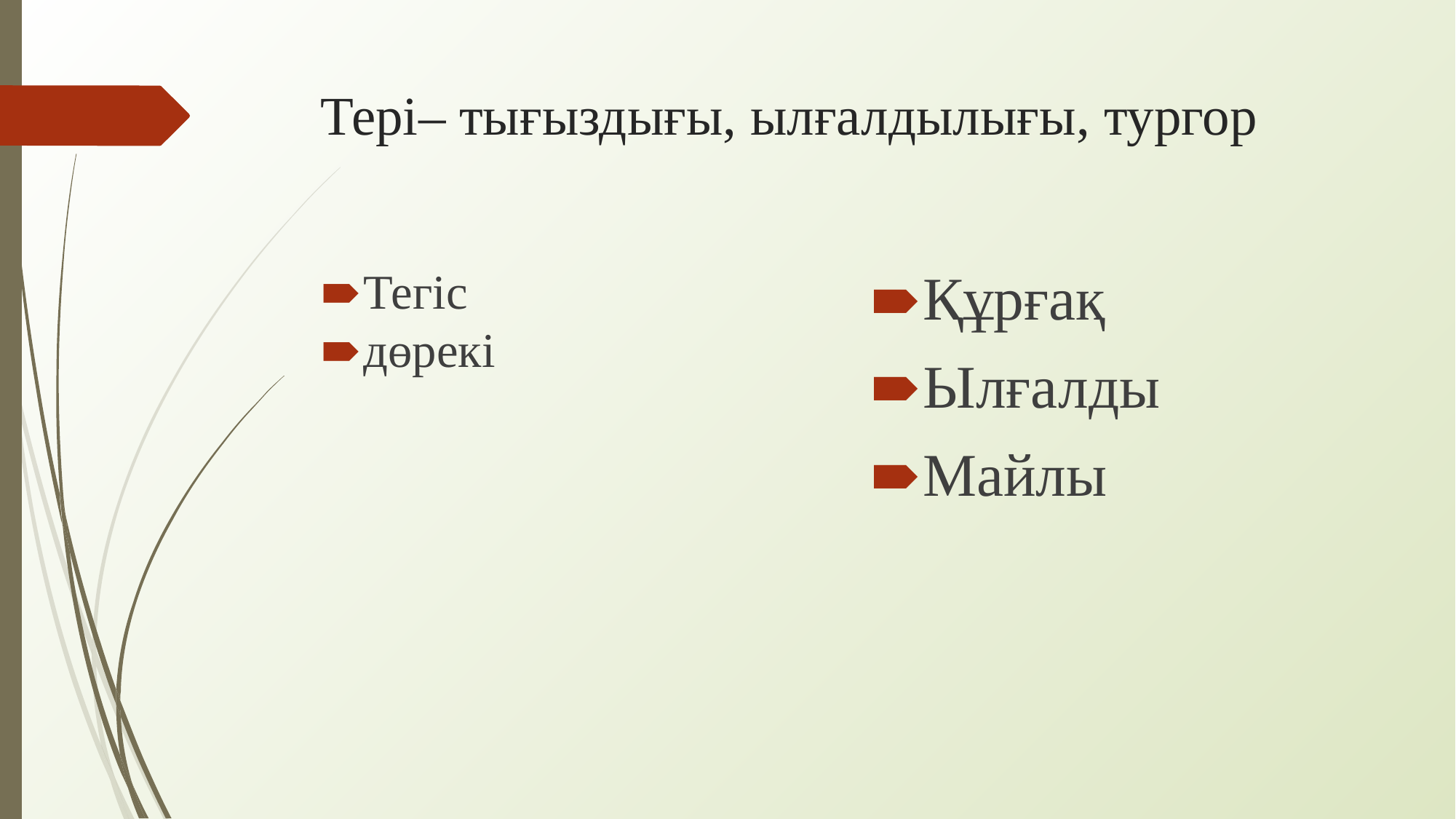

# Тері– тығыздығы, ылғалдылығы, тургор
Құрғақ
Ылғалды
Майлы

Тегіс
дөрекі